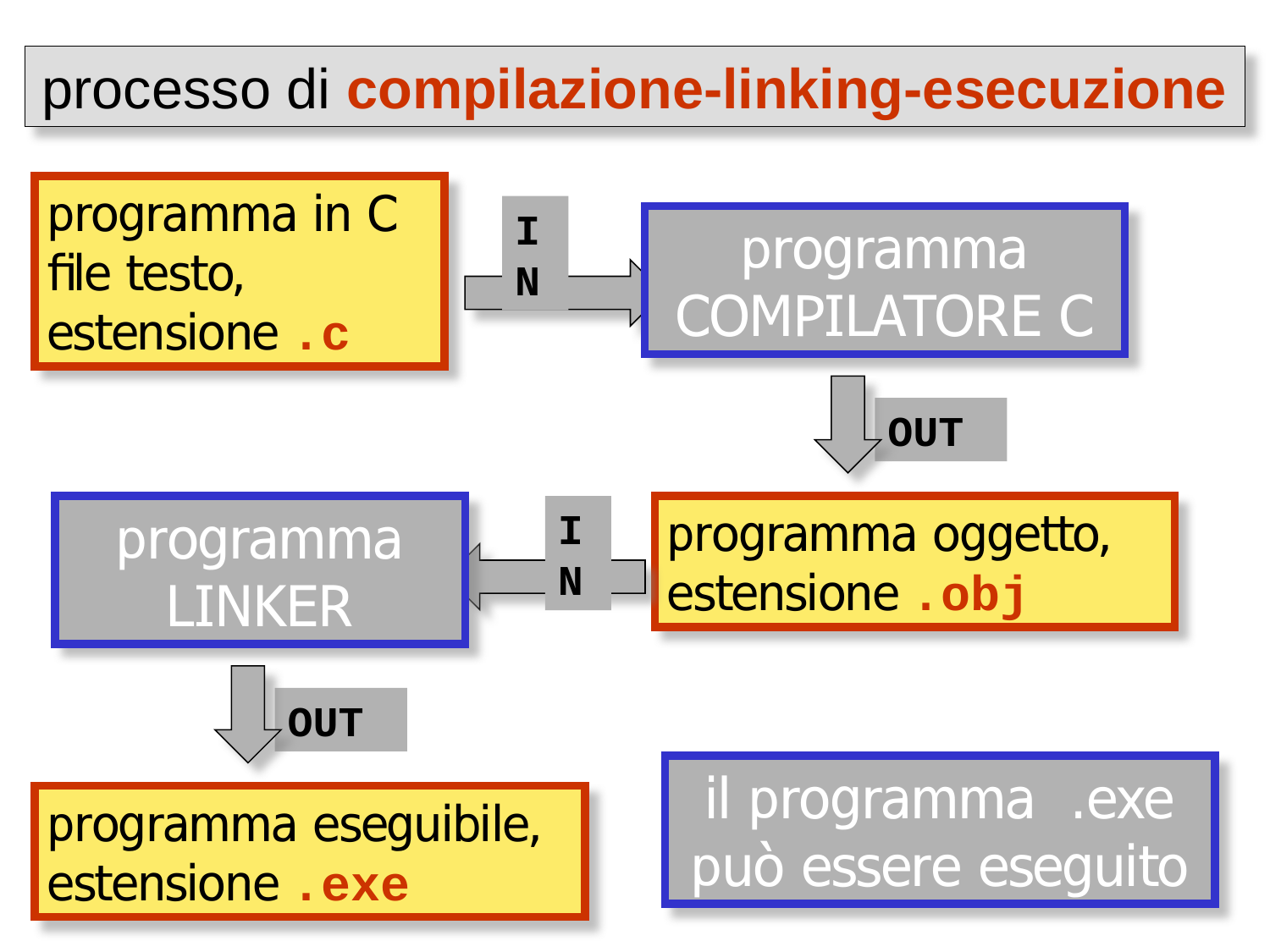

processo di compilazione-linking-esecuzione
programma in C
file testo, estensione .c
IN

programma COMPILATORE C

OUT

programma LINKER
IN

programma oggetto, estensione .obj

OUT

il programma  .exe può essere eseguito
programma eseguibile, estensione .exe